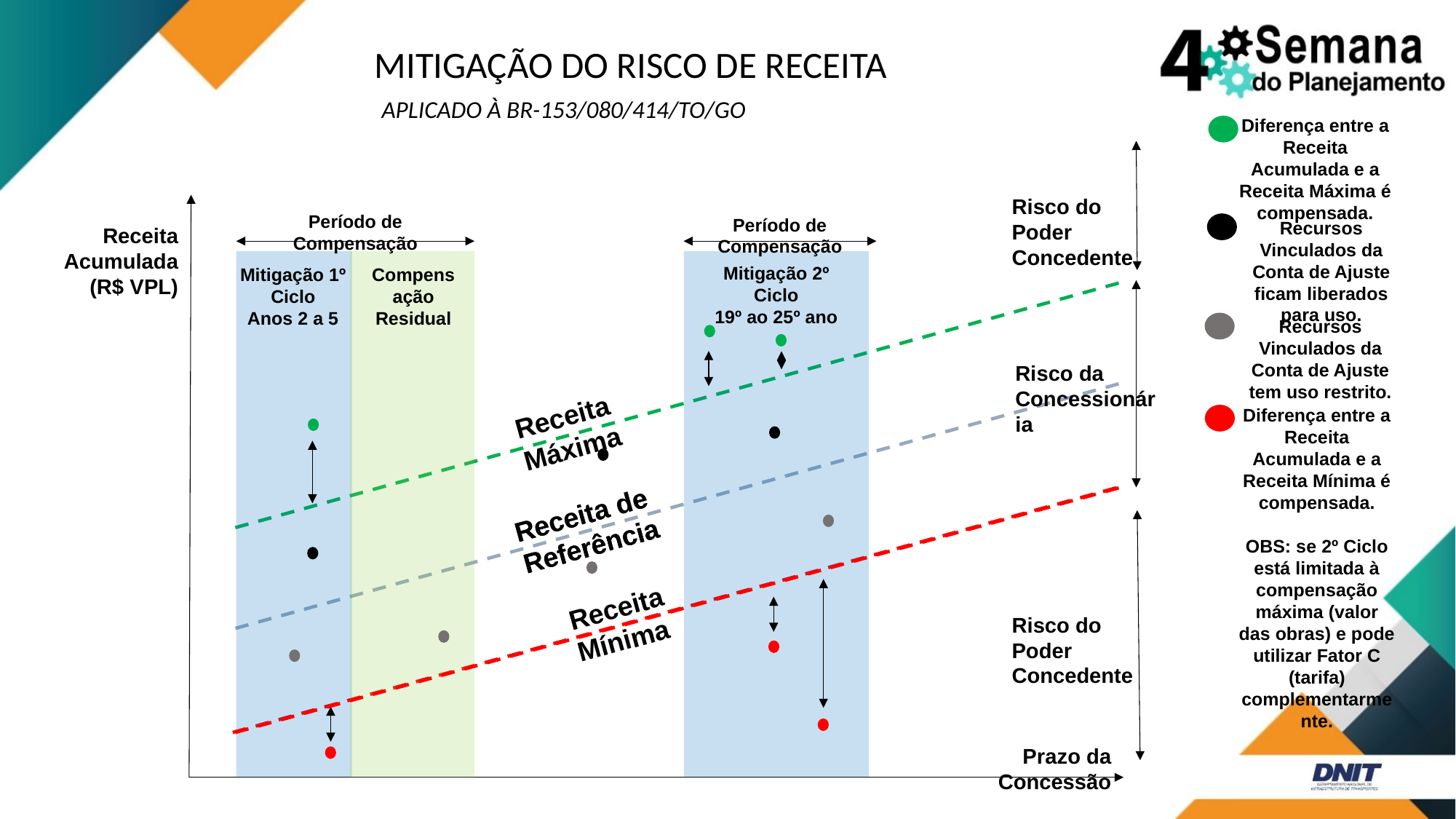

# MITIGAÇÃO DO RISCO DE RECEITA
Aplicado à BR-153/080/414/TO/GO
Diferença entre a Receita Acumulada e a Receita Máxima é compensada.

Risco do Poder Concedente
Período de Compensação
Período de Compensação
Recursos Vinculados da Conta de Ajuste ficam liberados para uso.

Receita Acumulada (R$ VPL)

Mitigação 2º Ciclo
19º ao 25º ano
Mitigação 1º Ciclo
Anos 2 a 5
Compensação
Residual
Recursos Vinculados da Conta de Ajuste tem uso restrito.

Risco da Concessionária
Receita Máxima
Diferença entre a Receita Acumulada e a Receita Mínima é compensada.

OBS: se 2º Ciclo está limitada à compensação máxima (valor das obras) e pode utilizar Fator C (tarifa) complementarmente.

Receita de Referência
Receita de Referência

Receita Mínima
Risco do Poder Concedente

Prazo da Concessão